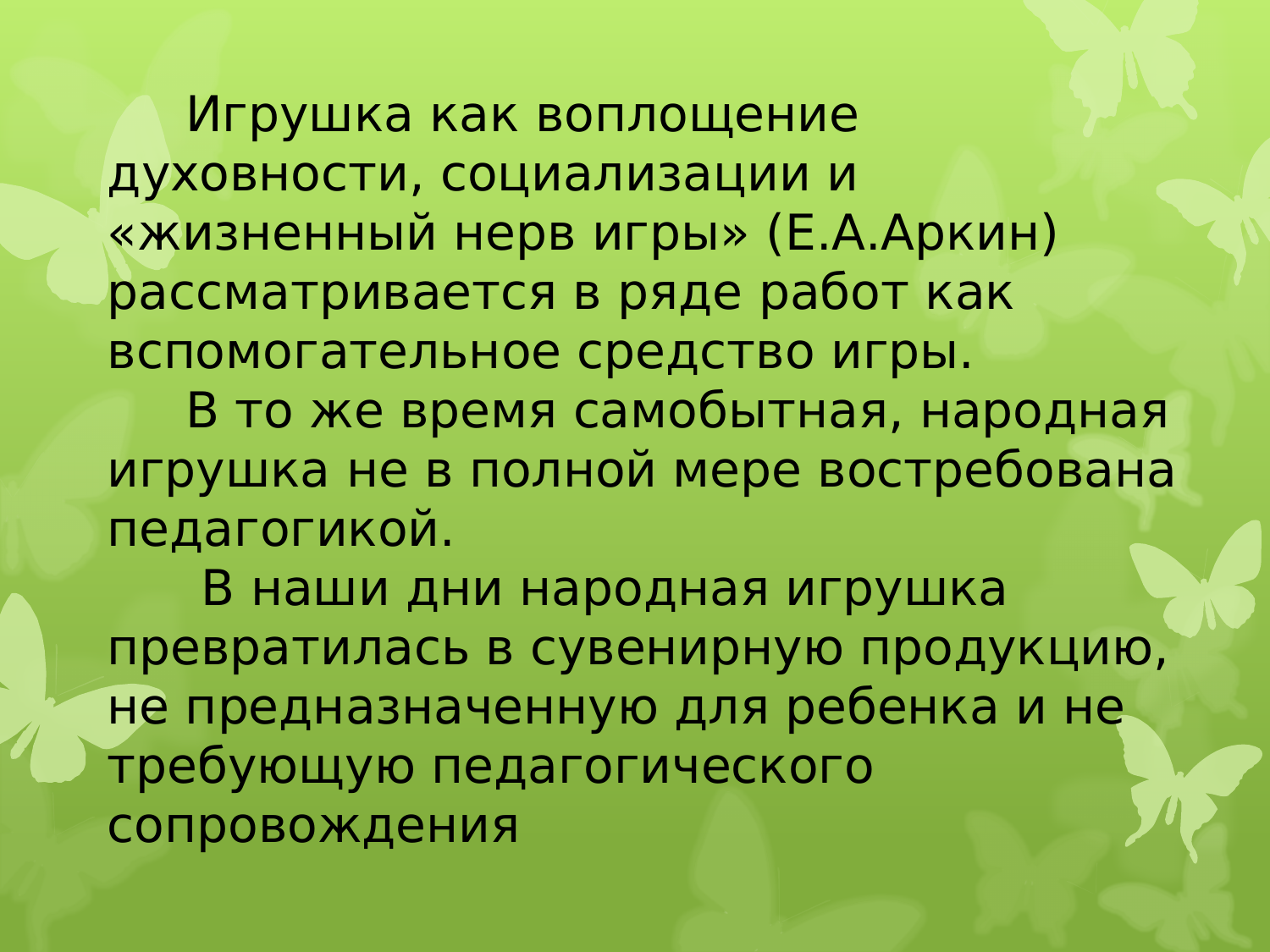

Игрушка как воплощение духовности, социализации и «жизненный нерв игры» (Е.А.Аркин) рассматривается в ряде работ как вспомогательное средство игры.
     В то же время самобытная, народная игрушка не в полной мере востребована педагогикой.
      В наши дни народная игрушка превратилась в сувенирную продукцию, не предназначенную для ребенка и не требующую педагогического сопровождения